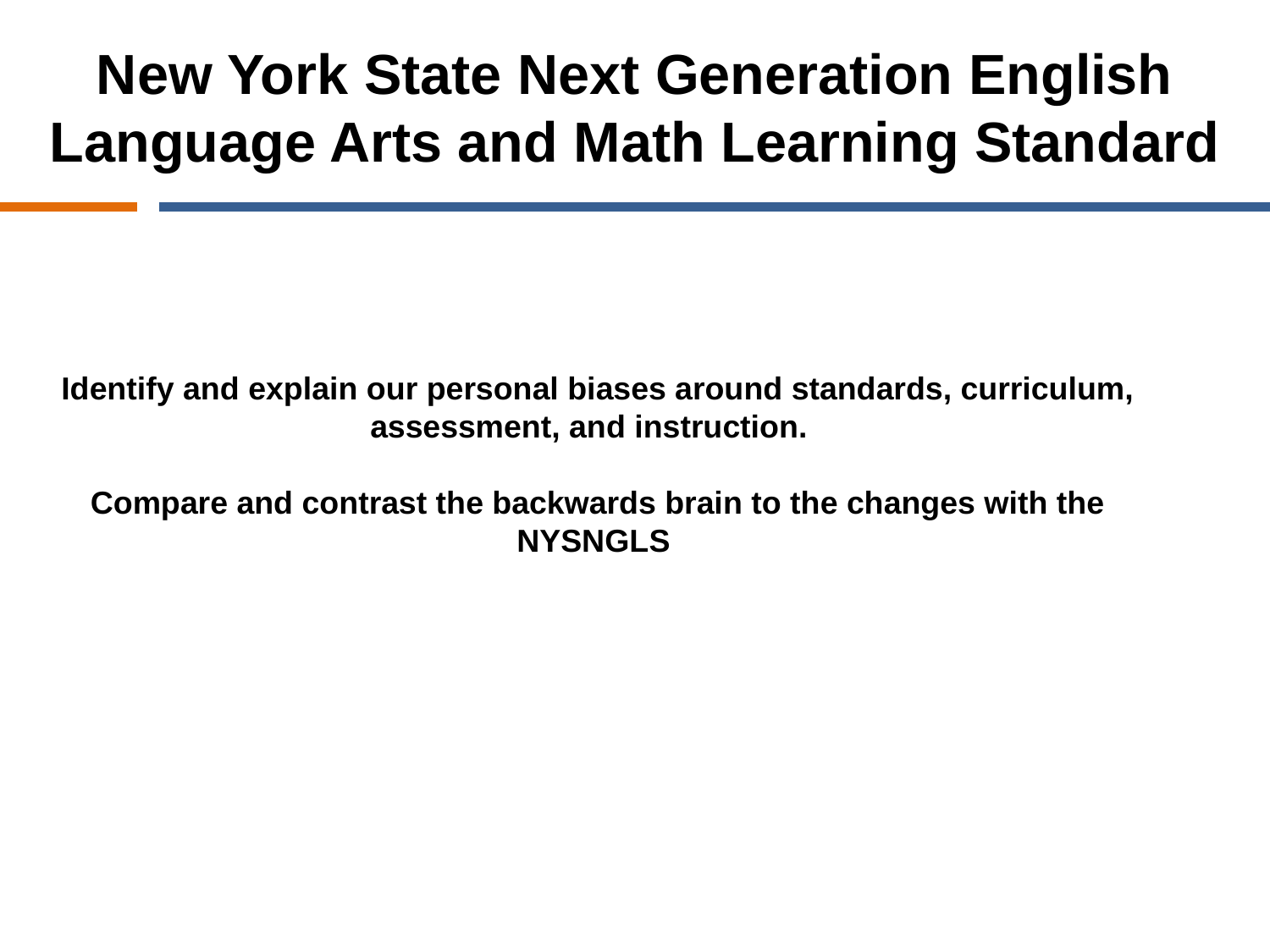

# New York State Next Generation English Language Arts and Math Learning Standard

Identify and explain our personal biases around standards, curriculum, assessment, and instruction.

Compare and contrast the backwards brain to the changes with the NYSNGLS